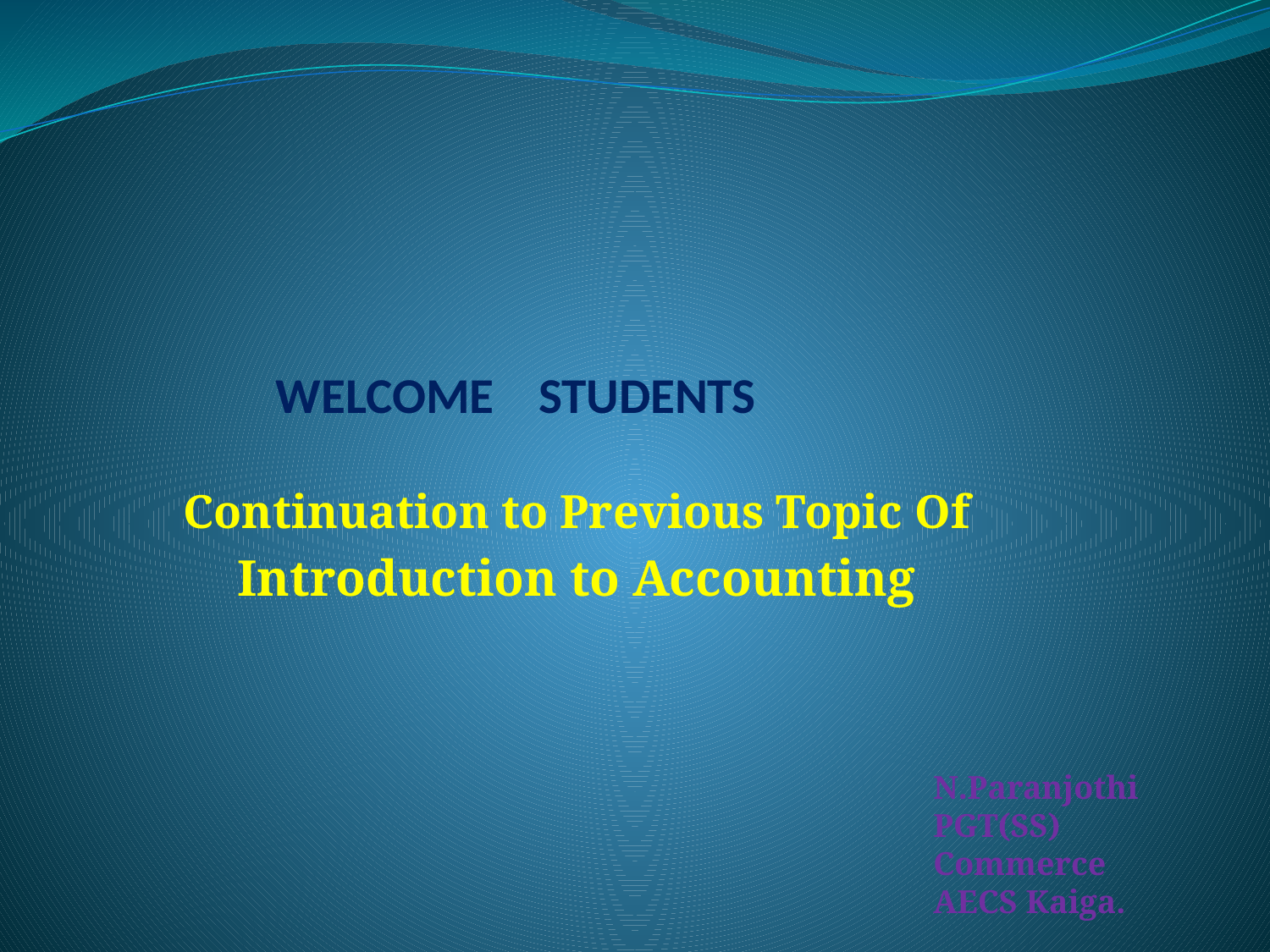

# WELCOME    STUDENTS
Continuation to Previous Topic Of
Introduction to Accounting